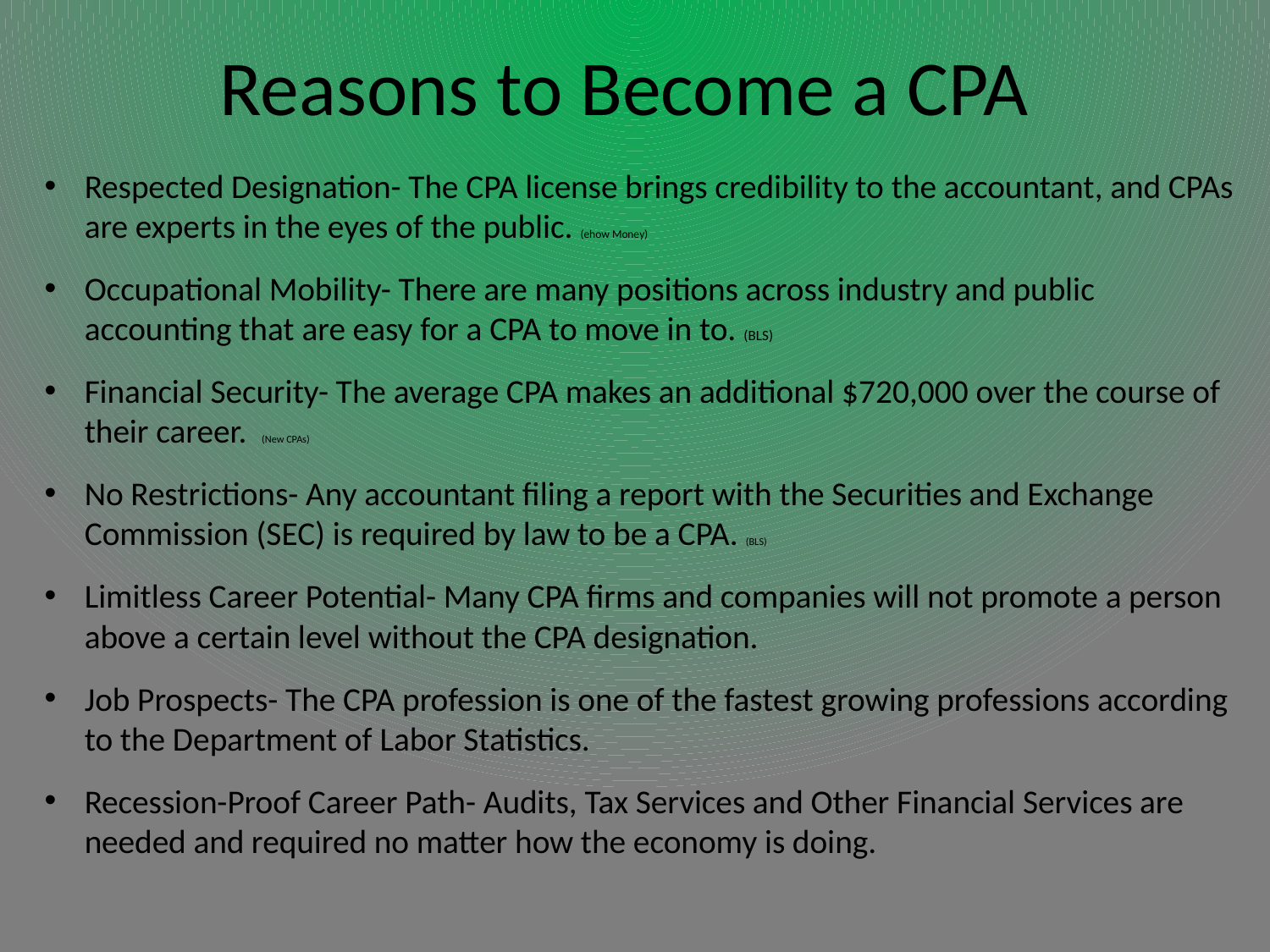

# Reasons to Become a CPA
Respected Designation- The CPA license brings credibility to the accountant, and CPAs are experts in the eyes of the public. (ehow Money)

Occupational Mobility- There are many positions across industry and public accounting that are easy for a CPA to move in to. (BLS)

Financial Security- The average CPA makes an additional $720,000 over the course of their career.  (New CPAs)

No Restrictions- Any accountant filing a report with the Securities and Exchange Commission (SEC) is required by law to be a CPA. (BLS)

Limitless Career Potential- Many CPA firms and companies will not promote a person above a certain level without the CPA designation.

Job Prospects- The CPA profession is one of the fastest growing professions according to the Department of Labor Statistics.

Recession-Proof Career Path- Audits, Tax Services and Other Financial Services are needed and required no matter how the economy is doing.